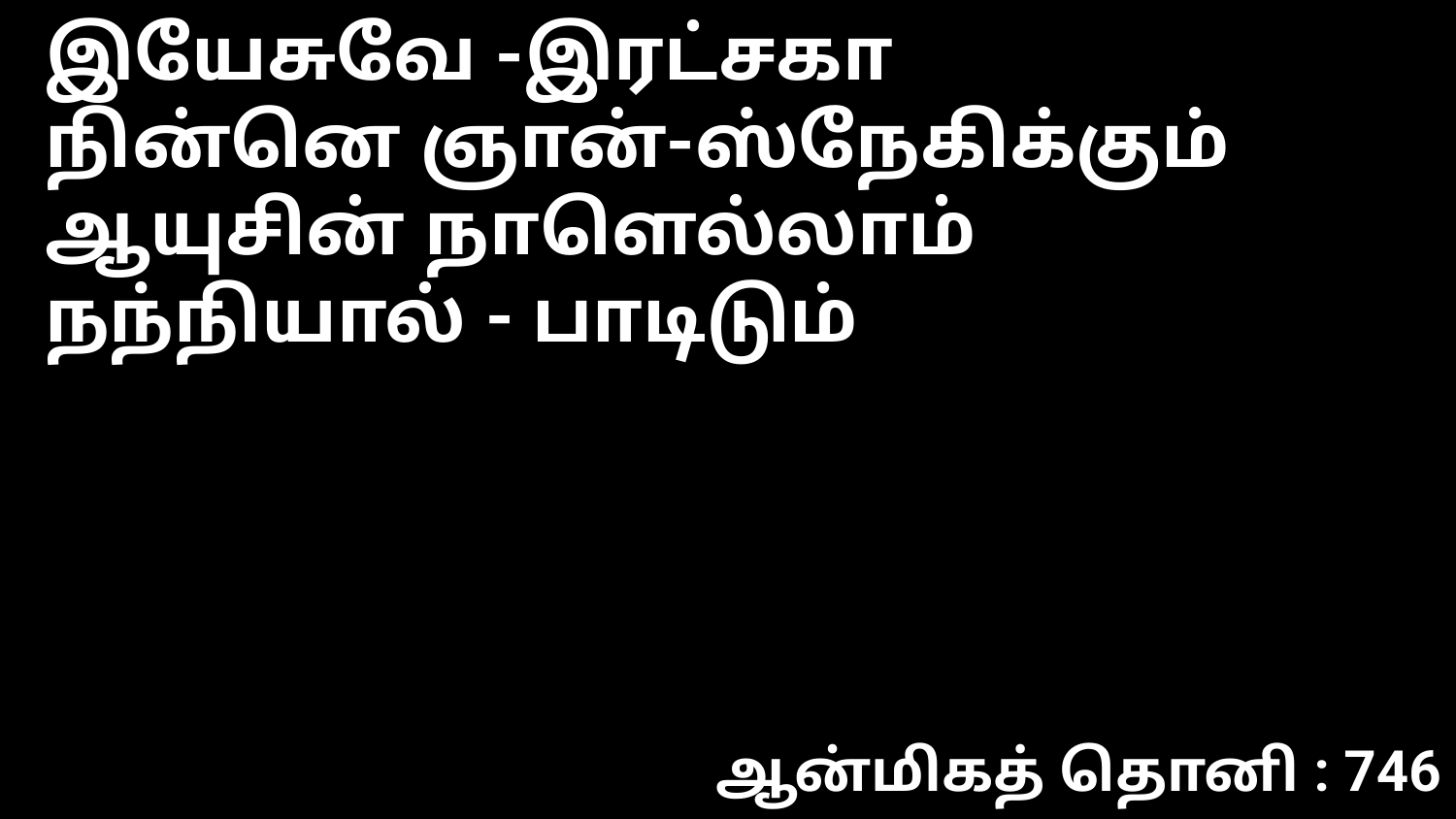

இயேசுவே -இரட்சகா
நின்னெ ஞான்-ஸ்நேகிக்கும்
ஆயுசின் நாளெல்லாம்
நந்நியால் - பாடிடும்

ஆன்மிகத் தொனி : 746